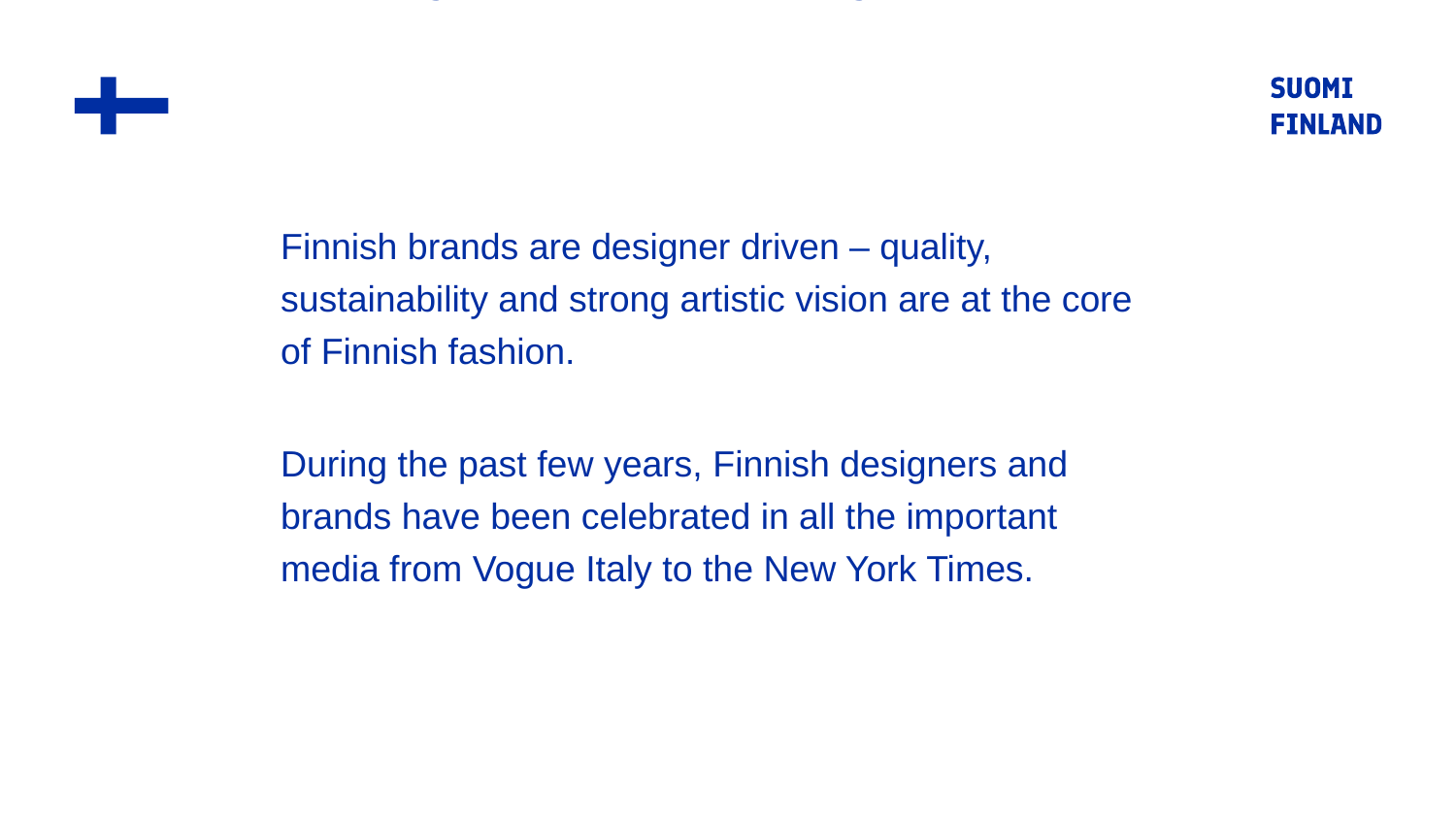

# Quality and sustainability
Finnish brands are designer driven – quality, sustainability and strong artistic vision are at the core of Finnish fashion.

During the past few years, Finnish designers and brands have been celebrated in all the important media from Vogue Italy to the New York Times.